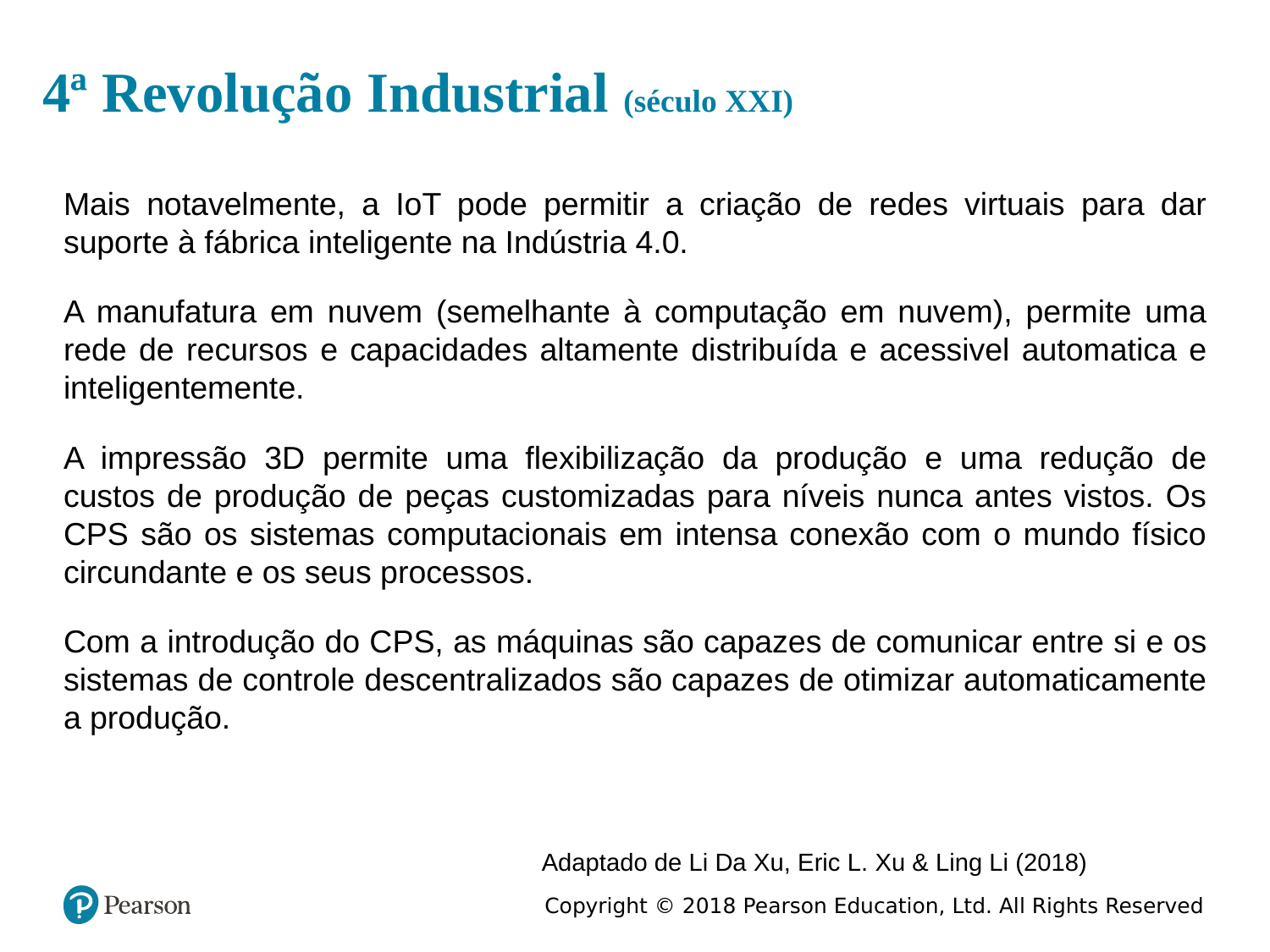

# 4ª Revolução Industrial (século XXI)
Mais notavelmente, a IoT pode permitir a criação de redes virtuais para dar suporte à fábrica inteligente na Indústria 4.0.
A manufatura em nuvem (semelhante à computação em nuvem), permite uma rede de recursos e capacidades altamente distribuída e acessivel automatica e inteligentemente.
A impressão 3D permite uma flexibilização da produção e uma redução de custos de produção de peças customizadas para níveis nunca antes vistos. Os CPS são os sistemas computacionais em intensa conexão com o mundo físico circundante e os seus processos.
Com a introdução do CPS, as máquinas são capazes de comunicar entre si e os sistemas de controle descentralizados são capazes de otimizar automaticamente a produção.
Adaptado de Li Da Xu, Eric L. Xu & Ling Li (2018)